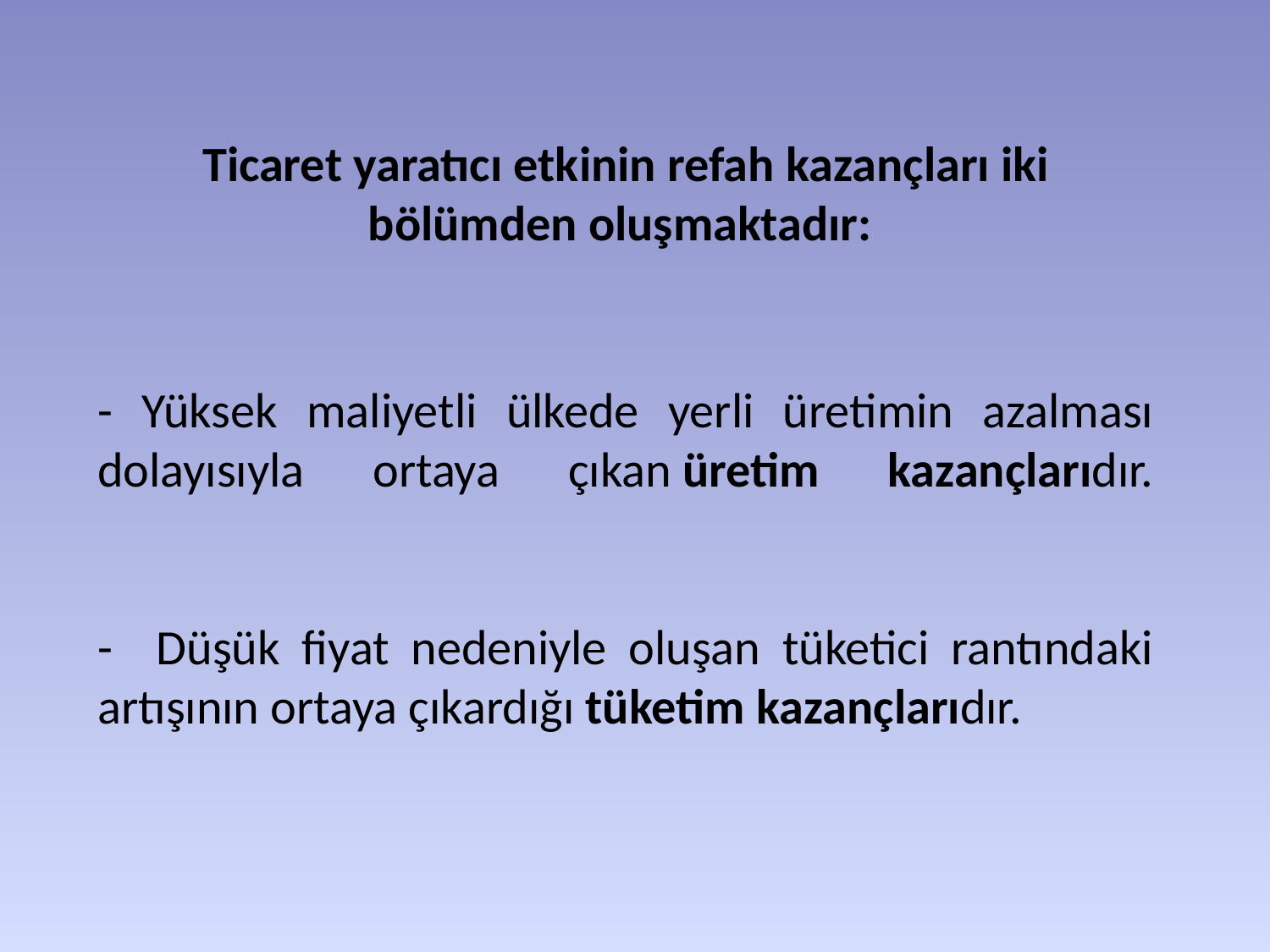

Ticaret yaratıcı etkinin refah kazançları iki bölümden oluşmaktadır:
- Yüksek maliyetli ülkede yerli üretimin azalması dolayısıyla ortaya çıkan üretim kazançlarıdır.
-  Düşük fiyat nedeniyle oluşan tüketici rantındaki artışının ortaya çıkardığı tüketim kazançlarıdır.